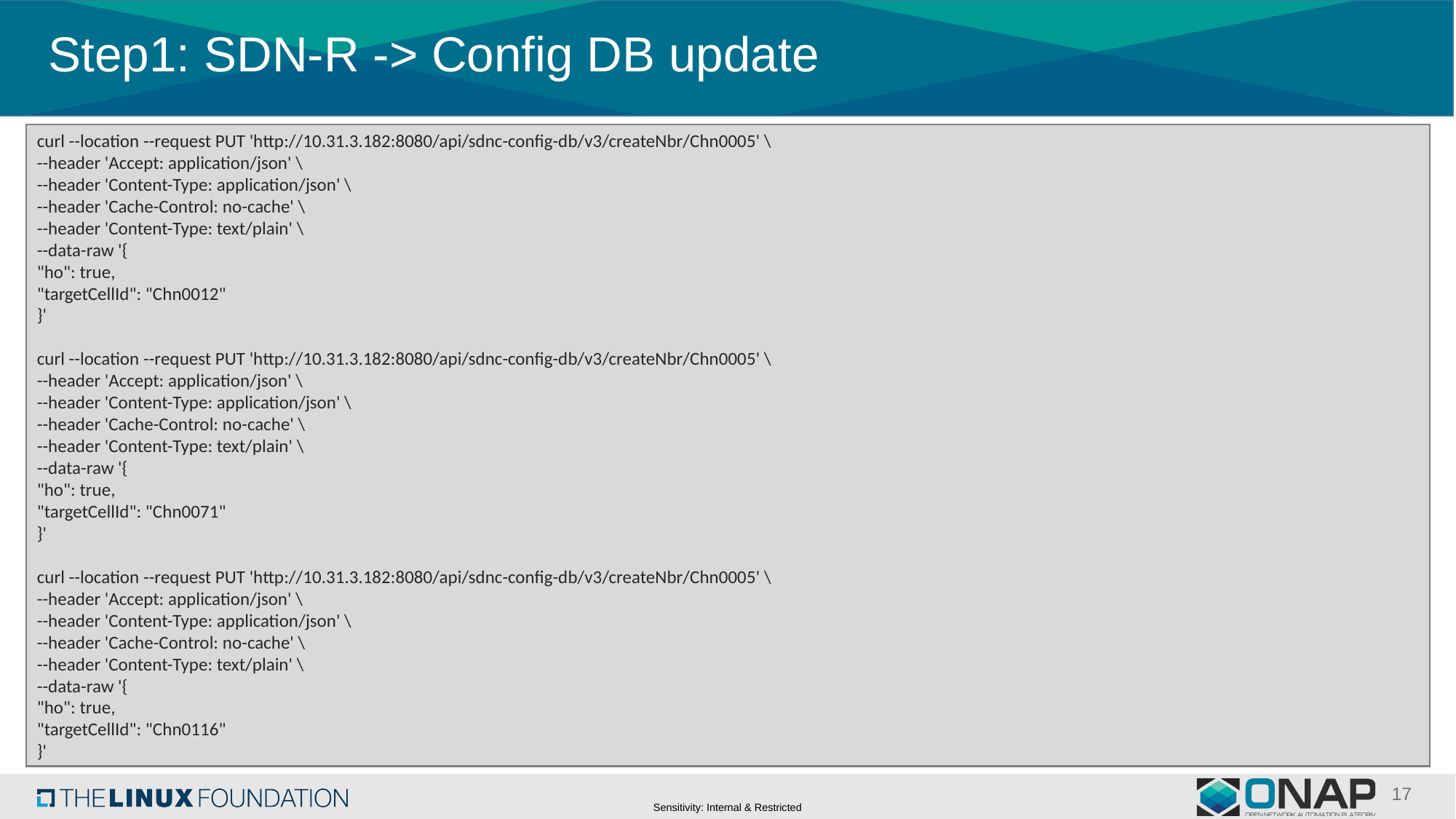

# Step1: SDN-R -> Config DB update
curl --location --request PUT 'http://10.31.3.182:8080/api/sdnc-config-db/v3/createNbr/Chn0005' \
--header 'Accept: application/json' \
--header 'Content-Type: application/json' \
--header 'Cache-Control: no-cache' \
--header 'Content-Type: text/plain' \
--data-raw '{
"ho": true,
"targetCellId": "Chn0012"
}'

curl --location --request PUT 'http://10.31.3.182:8080/api/sdnc-config-db/v3/createNbr/Chn0005' \
--header 'Accept: application/json' \
--header 'Content-Type: application/json' \
--header 'Cache-Control: no-cache' \
--header 'Content-Type: text/plain' \
--data-raw '{
"ho": true,
"targetCellId": "Chn0071"
}'

curl --location --request PUT 'http://10.31.3.182:8080/api/sdnc-config-db/v3/createNbr/Chn0005' \
--header 'Accept: application/json' \
--header 'Content-Type: application/json' \
--header 'Cache-Control: no-cache' \
--header 'Content-Type: text/plain' \
--data-raw '{
"ho": true,
"targetCellId": "Chn0116"
}'
17